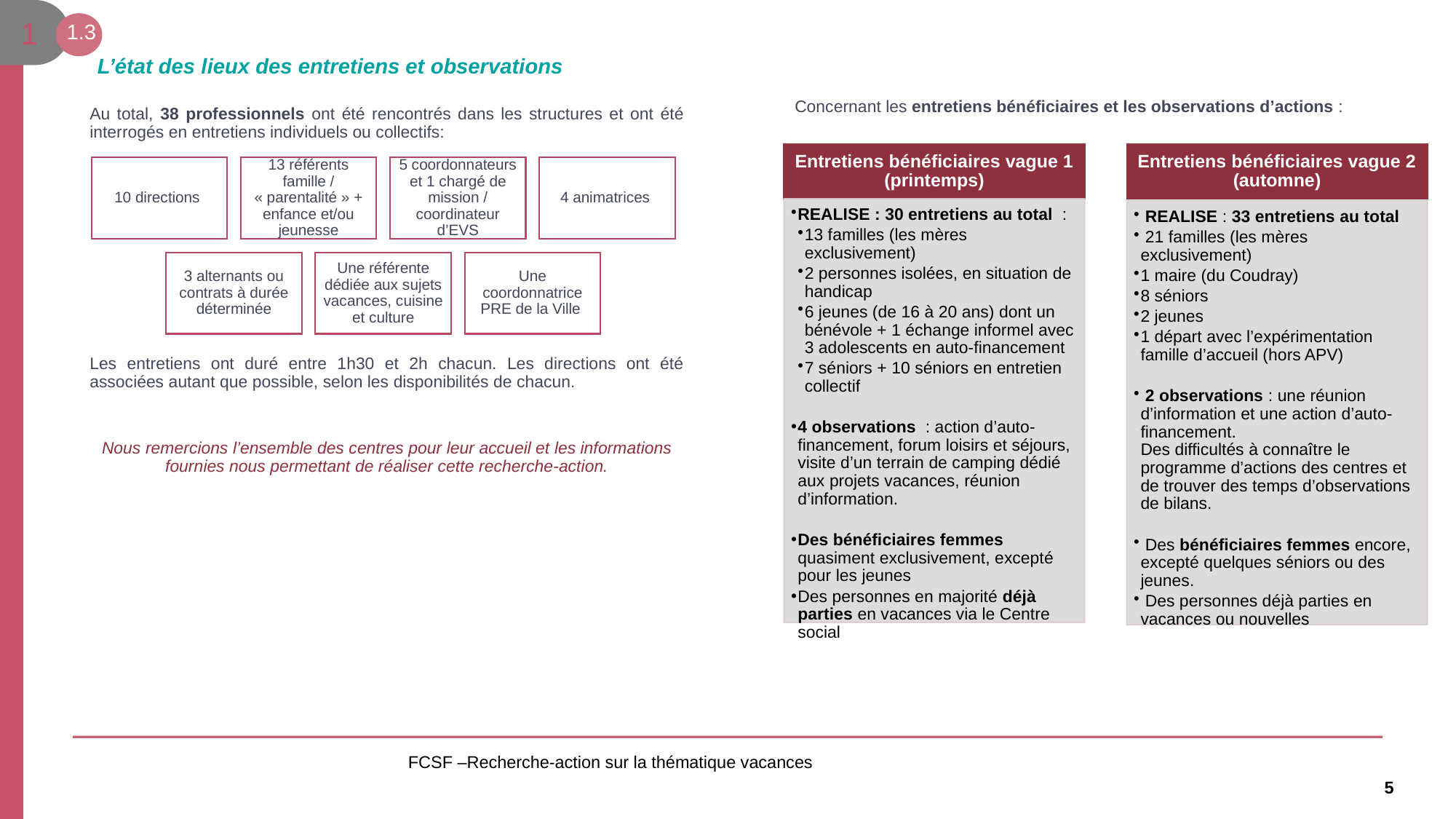

1

1.3
L’état des lieux des entretiens et observations

Concernant les entretiens bénéficiaires et les observations d’actions :
Au total, 38 professionnels ont été rencontrés dans les structures et ont été interrogés en entretiens individuels ou collectifs:

Les entretiens ont duré entre 1h30 et 2h chacun. Les directions ont été associées autant que possible, selon les disponibilités de chacun.

Nous remercions l’ensemble des centres pour leur accueil et les informations fournies nous permettant de réaliser cette recherche-action.

Entretiens bénéficiaires vague 1 (printemps)
REALISE : 30 entretiens au total  :
13 familles (les mères exclusivement)
2 personnes isolées, en situation de handicap
6 jeunes (de 16 à 20 ans) dont un bénévole + 1 échange informel avec 3 adolescents en auto-financement
7 séniors + 10 séniors en entretien collectif

4 observations  : action d’auto-financement, forum loisirs et séjours, visite d’un terrain de camping dédié aux projets vacances, réunion d’information.

Des bénéficiaires femmes quasiment exclusivement, excepté pour les jeunes
Des personnes en majorité déjà parties en vacances via le Centre social
Entretiens bénéficiaires vague 2 (automne)
 REALISE : 33 entretiens au total
 21 familles (les mères exclusivement)
1 maire (du Coudray)
8 séniors
2 jeunes
1 départ avec l’expérimentation famille d’accueil (hors APV)

 2 observations : une réunion d’information et une action d’auto-financement.
Des difficultés à connaître le programme d’actions des centres et de trouver des temps d’observations de bilans.

 Des bénéficiaires femmes encore, excepté quelques séniors ou des jeunes.
 Des personnes déjà parties en vacances ou nouvelles
10 directions
13 référents famille / « parentalité » + enfance et/ou jeunesse
5 coordonnateurs et 1 chargé de mission / coordinateur d’EVS
4 animatrices
3 alternants ou contrats à durée déterminée
Une référente dédiée aux sujets vacances, cuisine et culture
Une coordonnatrice PRE de la Ville
FCSF –Recherche-action sur la thématique vacances

5